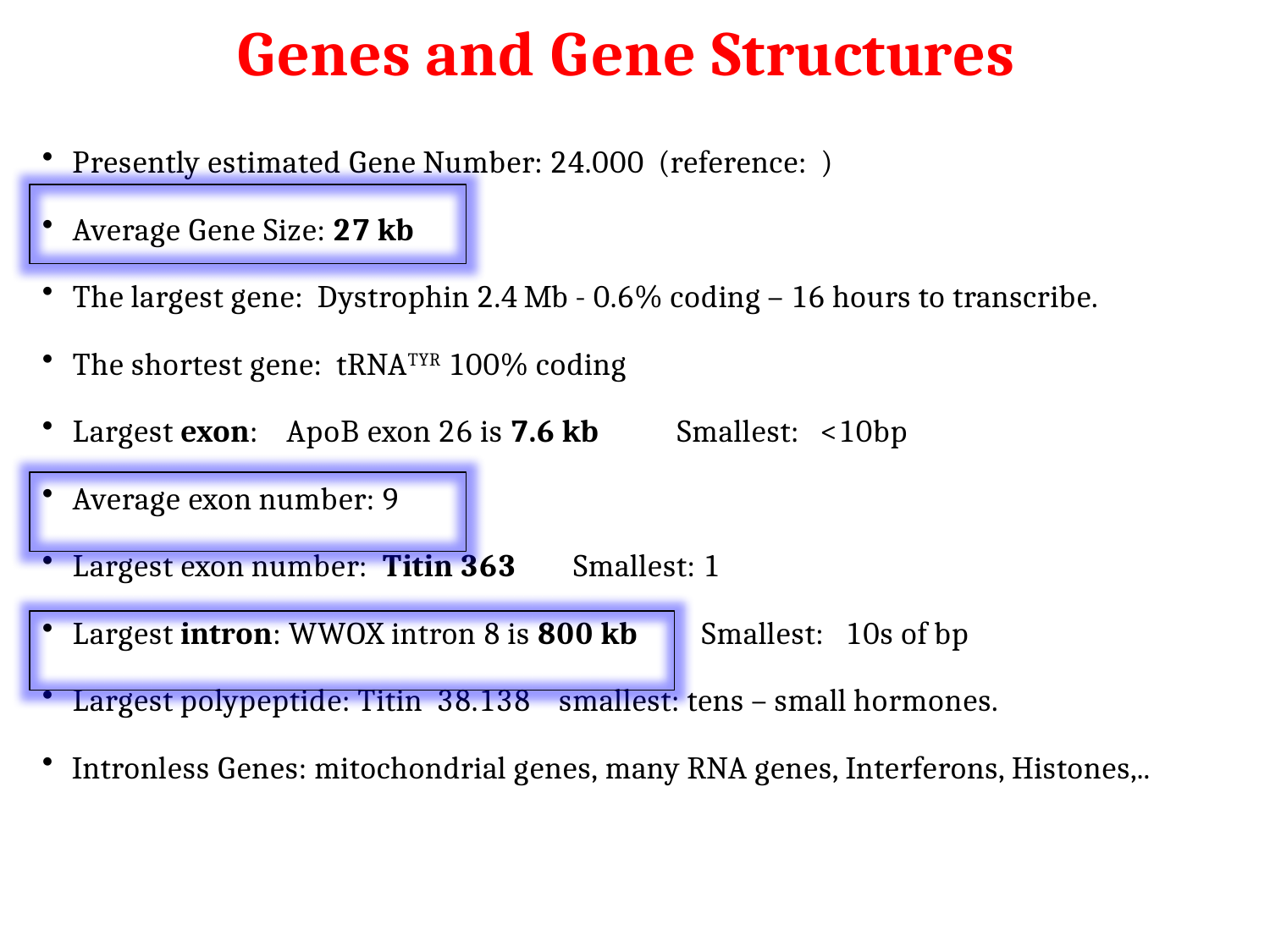

Genes and Gene Structures
Presently estimated Gene Number: 24.000  (reference:  )
Average Gene Size: 27 kb
The largest gene:  Dystrophin 2.4 Mb - 0.6% coding – 16 hours to transcribe.
The shortest gene:  tRNATYR 100% coding
Largest exon:    ApoB exon 26 is 7.6 kb           Smallest:   <10bp
Average exon number: 9
Largest exon number:  Titin 363        Smallest: 1
Largest intron: WWOX intron 8 is 800 kb         Smallest:   10s of bp
Largest polypeptide: Titin  38.138    smallest: tens – small hormones.
Intronless Genes: mitochondrial genes, many RNA genes, Interferons, Histones,..